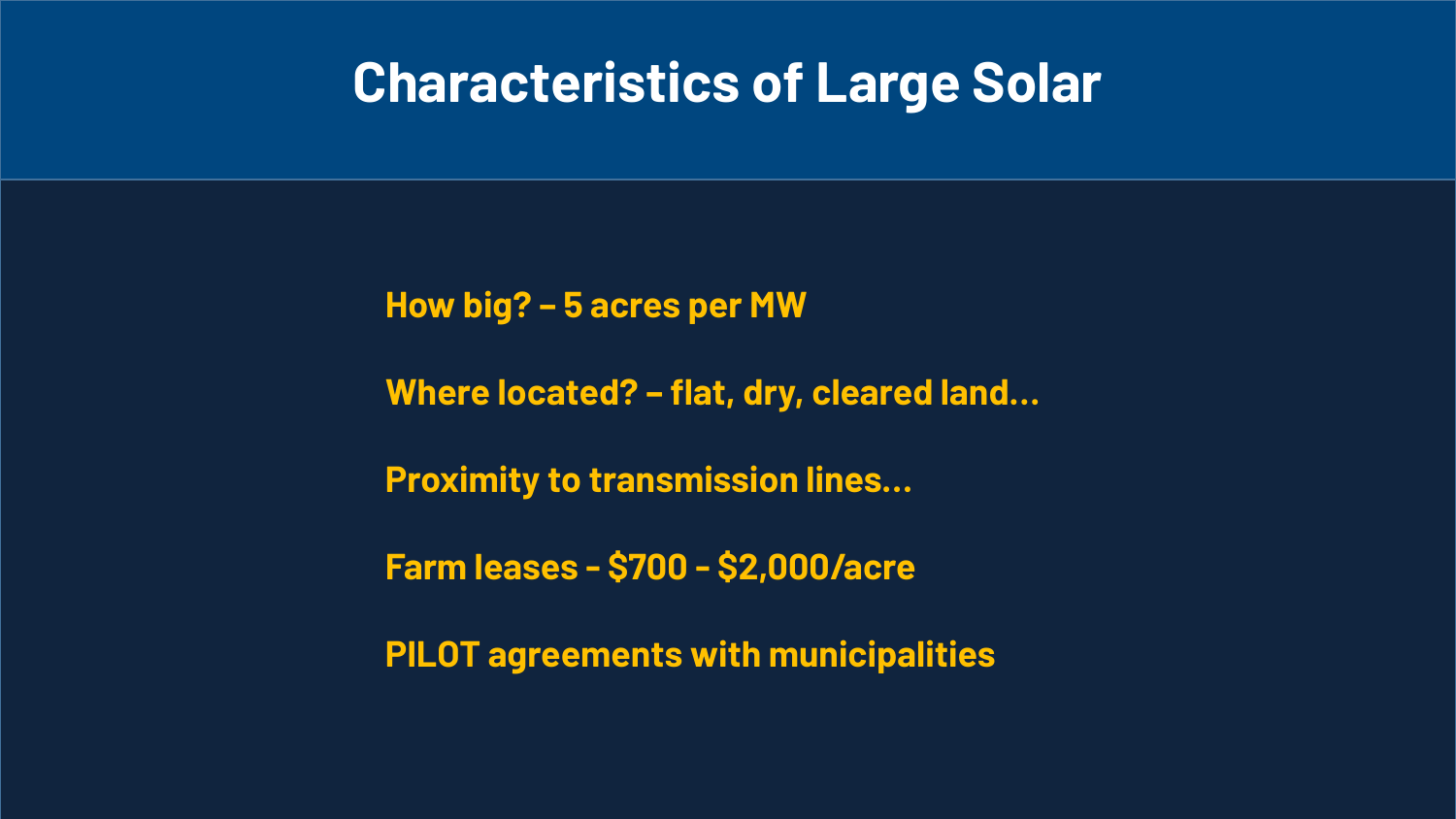

Characteristics of Large Solar

How big? – 5 acres per MW

Where located? – flat, dry, cleared land…

Proximity to transmission lines…

Farm leases - $700 - $2,000/acre

PILOT agreements with municipalities